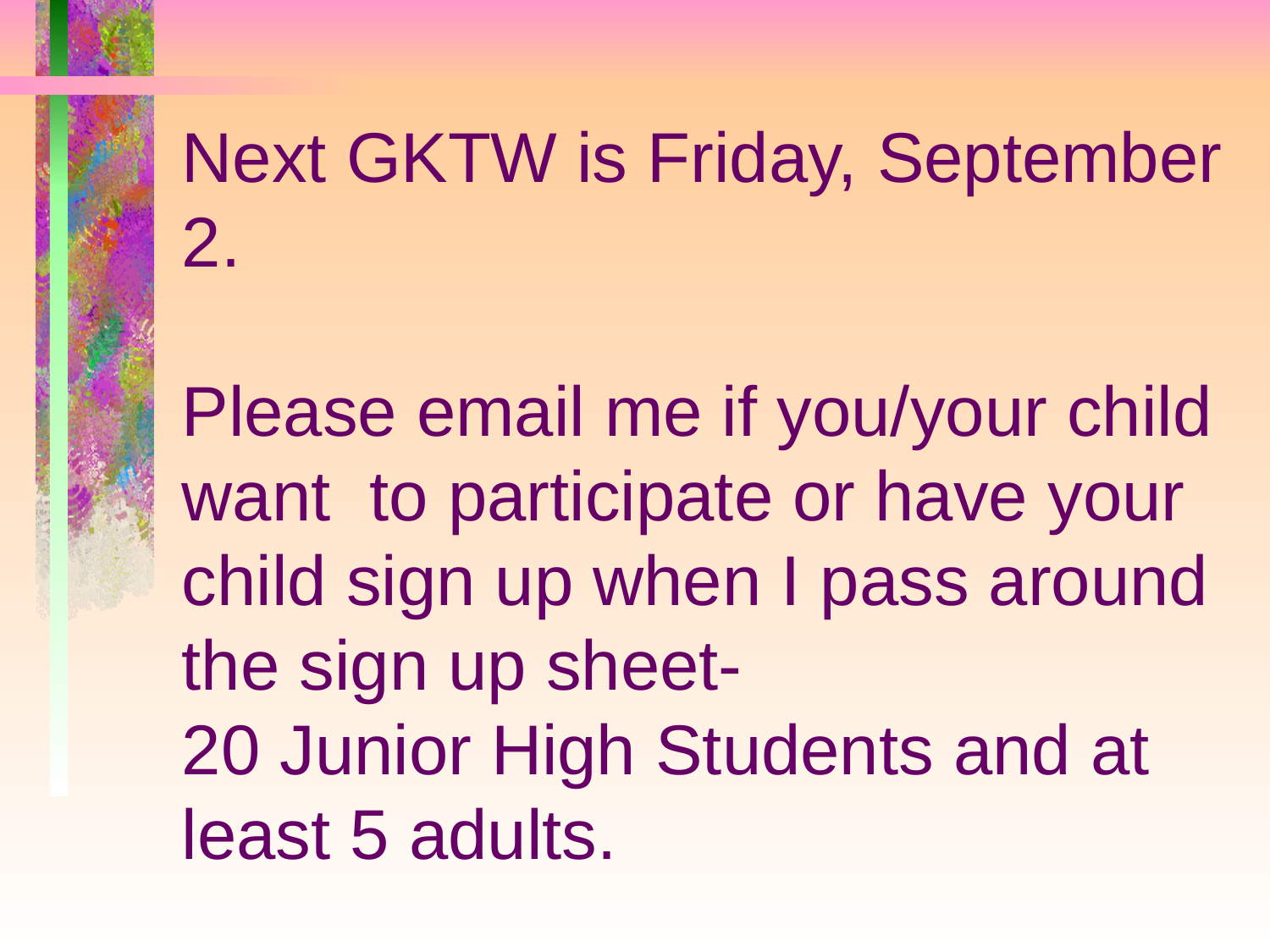

Next GKTW is Friday, September 2.

Please email me if you/your child want  to participate or have your child sign up when I pass around the sign up sheet-
20 Junior High Students and at least 5 adults.